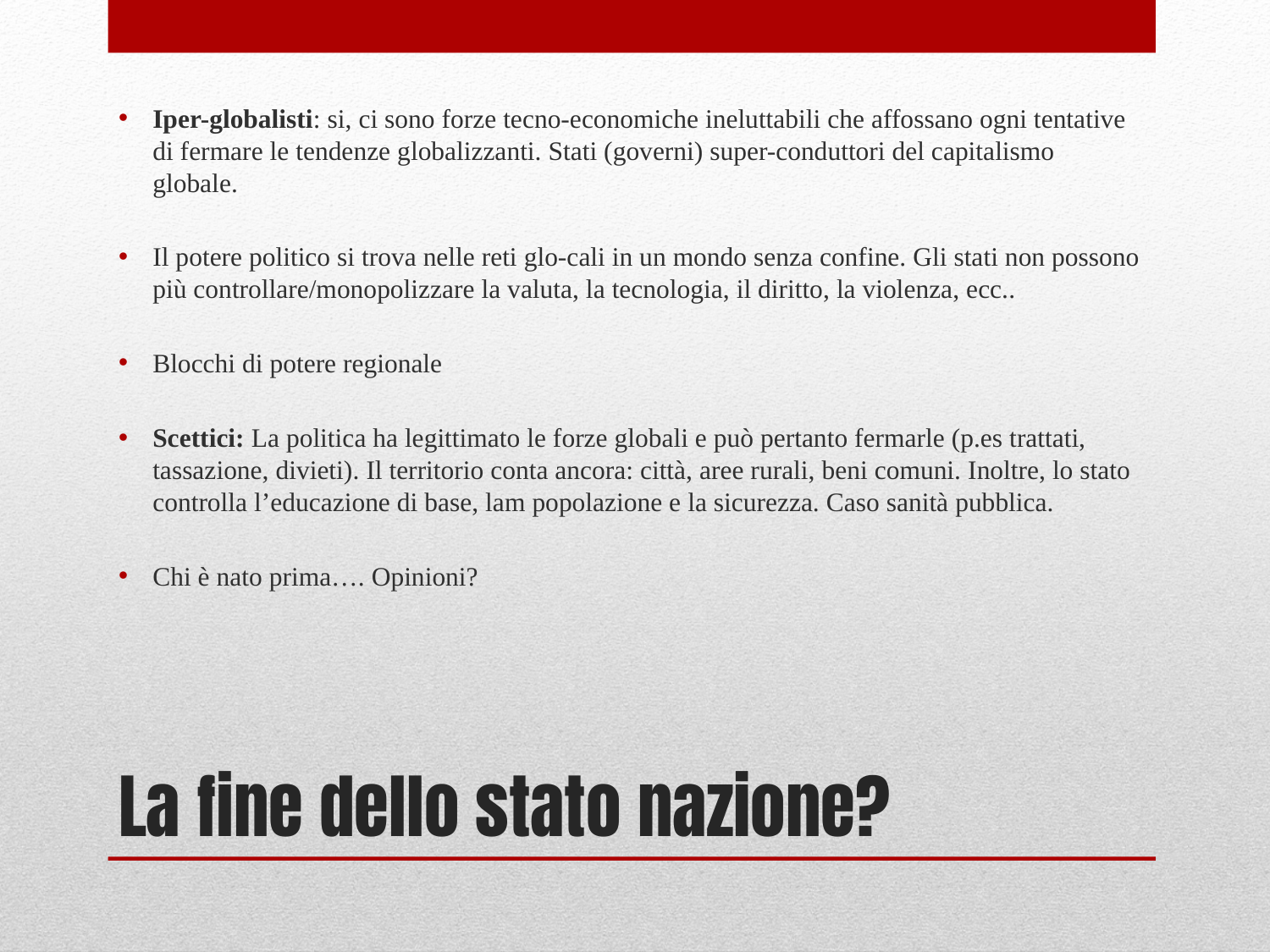

Iper-globalisti: si, ci sono forze tecno-economiche ineluttabili che affossano ogni tentative di fermare le tendenze globalizzanti. Stati (governi) super-conduttori del capitalismo globale.

Il potere politico si trova nelle reti glo-cali in un mondo senza confine. Gli stati non possono più controllare/monopolizzare la valuta, la tecnologia, il diritto, la violenza, ecc..

Blocchi di potere regionale

Scettici: La politica ha legittimato le forze globali e può pertanto fermarle (p.es trattati, tassazione, divieti). Il territorio conta ancora: città, aree rurali, beni comuni. Inoltre, lo stato controlla l’educazione di base, lam popolazione e la sicurezza. Caso sanità pubblica.

Chi è nato prima…. Opinioni?

# La fine dello stato nazione?